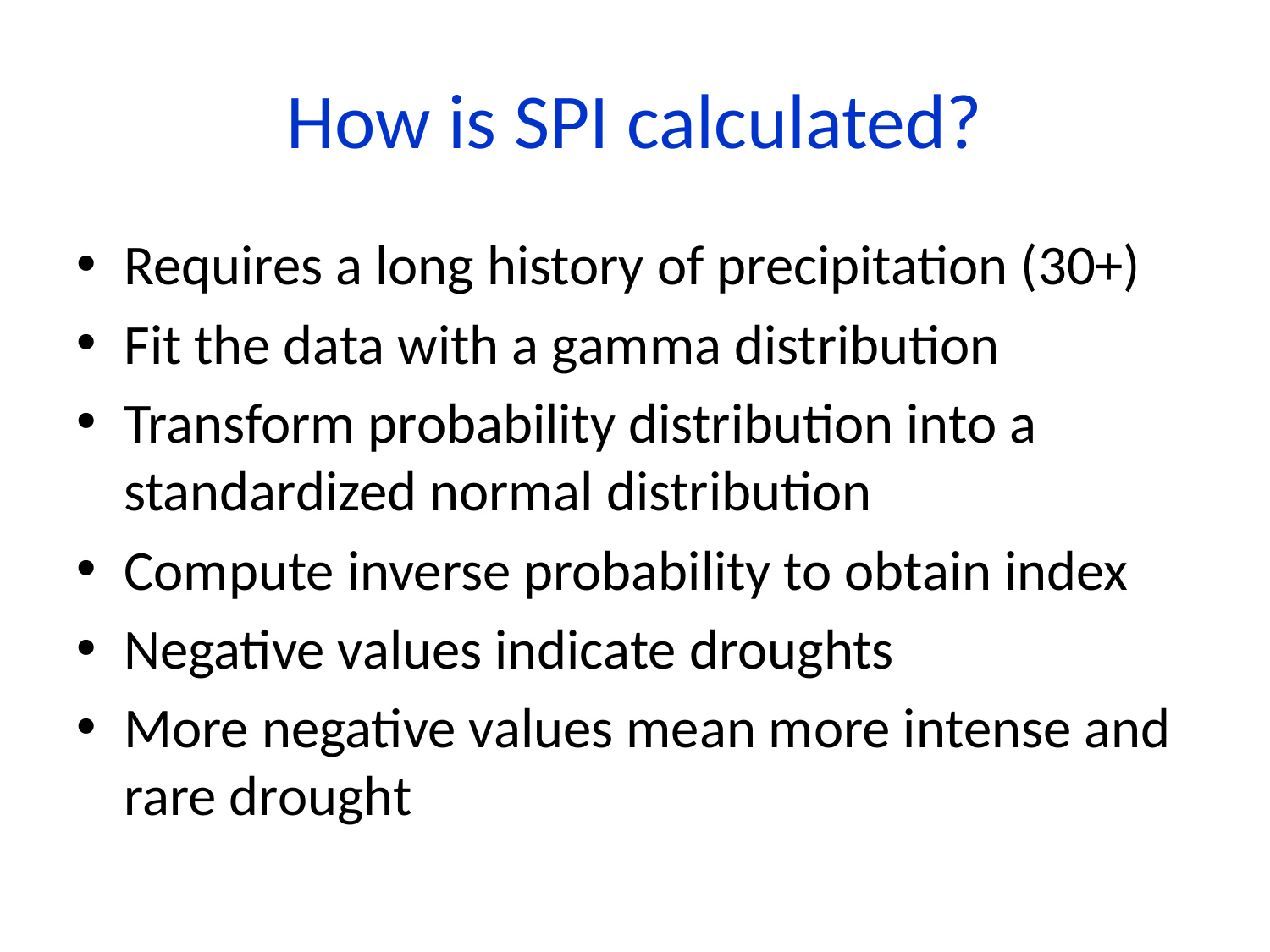

# How is SPI calculated?
Requires a long history of precipitation (30+)
Fit the data with a gamma distribution
Transform probability distribution into a standardized normal distribution
Compute inverse probability to obtain index
Negative values indicate droughts
More negative values mean more intense and rare drought